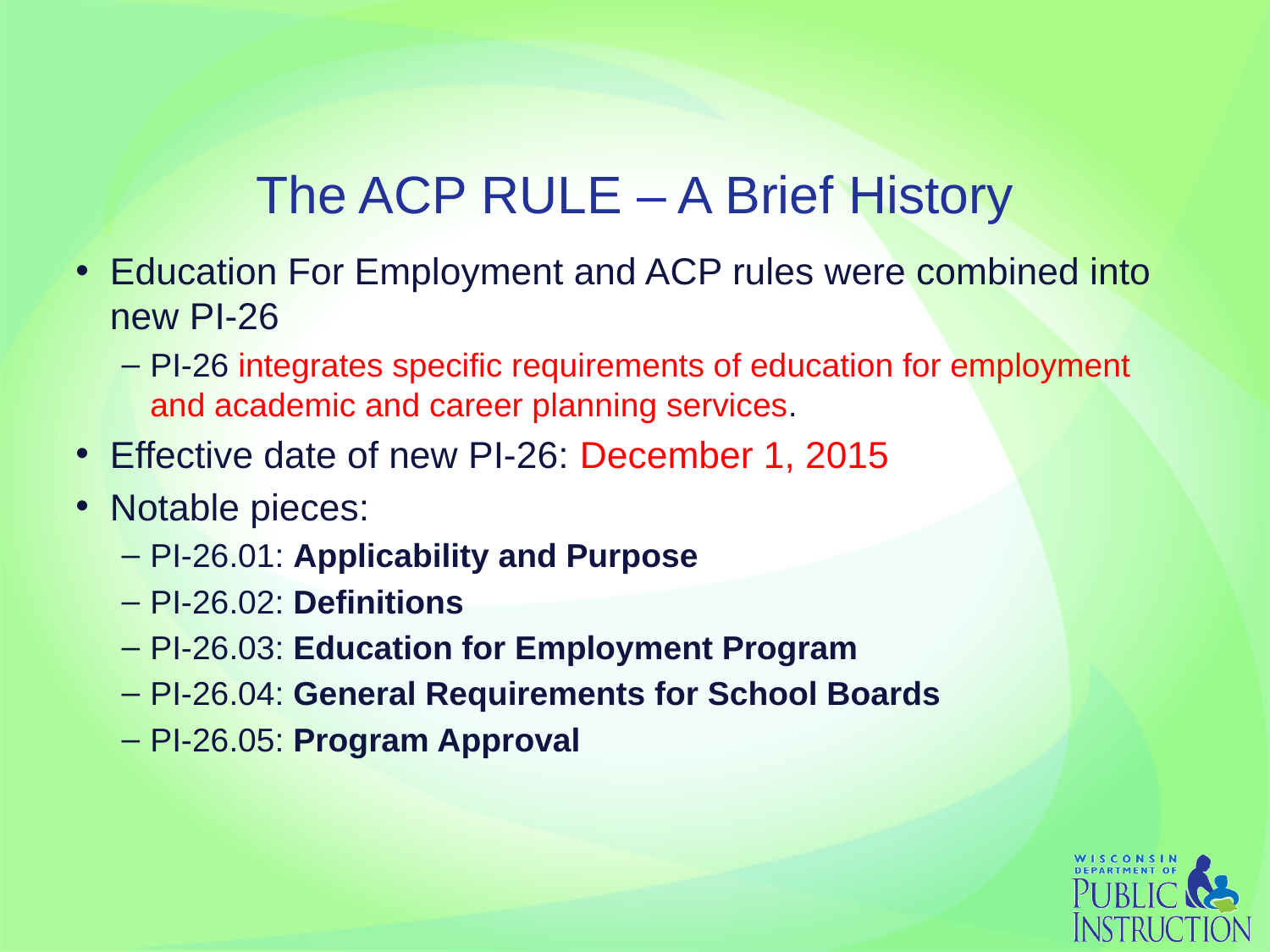

# The ACP RULE – A Brief History
Education For Employment and ACP rules were combined into new PI-26
PI-26 integrates specific requirements of education for employment and academic and career planning services.
Effective date of new PI-26: December 1, 2015
Notable pieces:
PI-26.01: Applicability and Purpose
PI-26.02: Definitions
PI-26.03: Education for Employment Program
PI-26.04: General Requirements for School Boards
PI-26.05: Program Approval